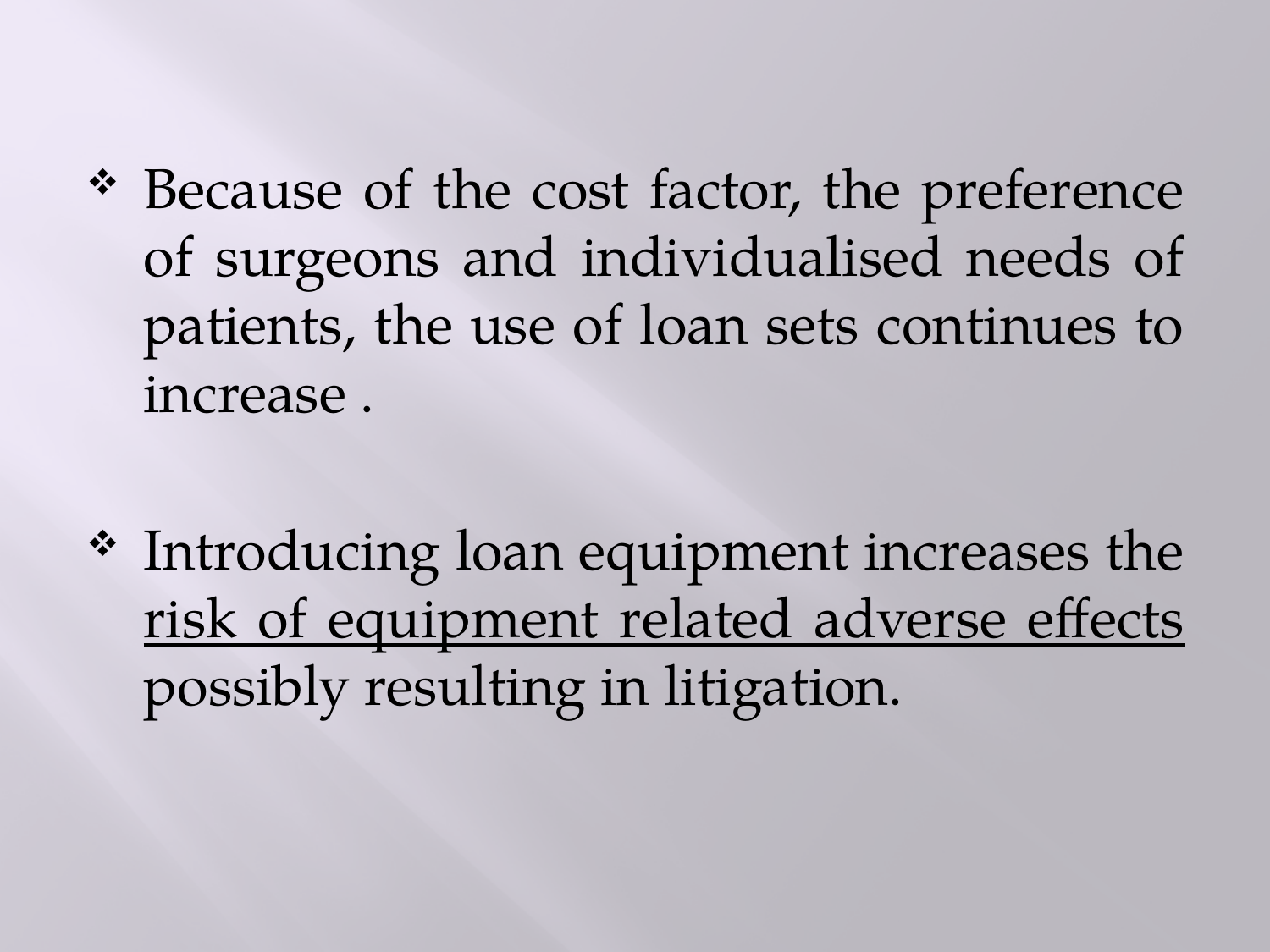

#
Because of the cost factor, the preference of surgeons and individualised needs of patients, the use of loan sets continues to increase .

Introducing loan equipment increases the risk of equipment related adverse effects possibly resulting in litigation.